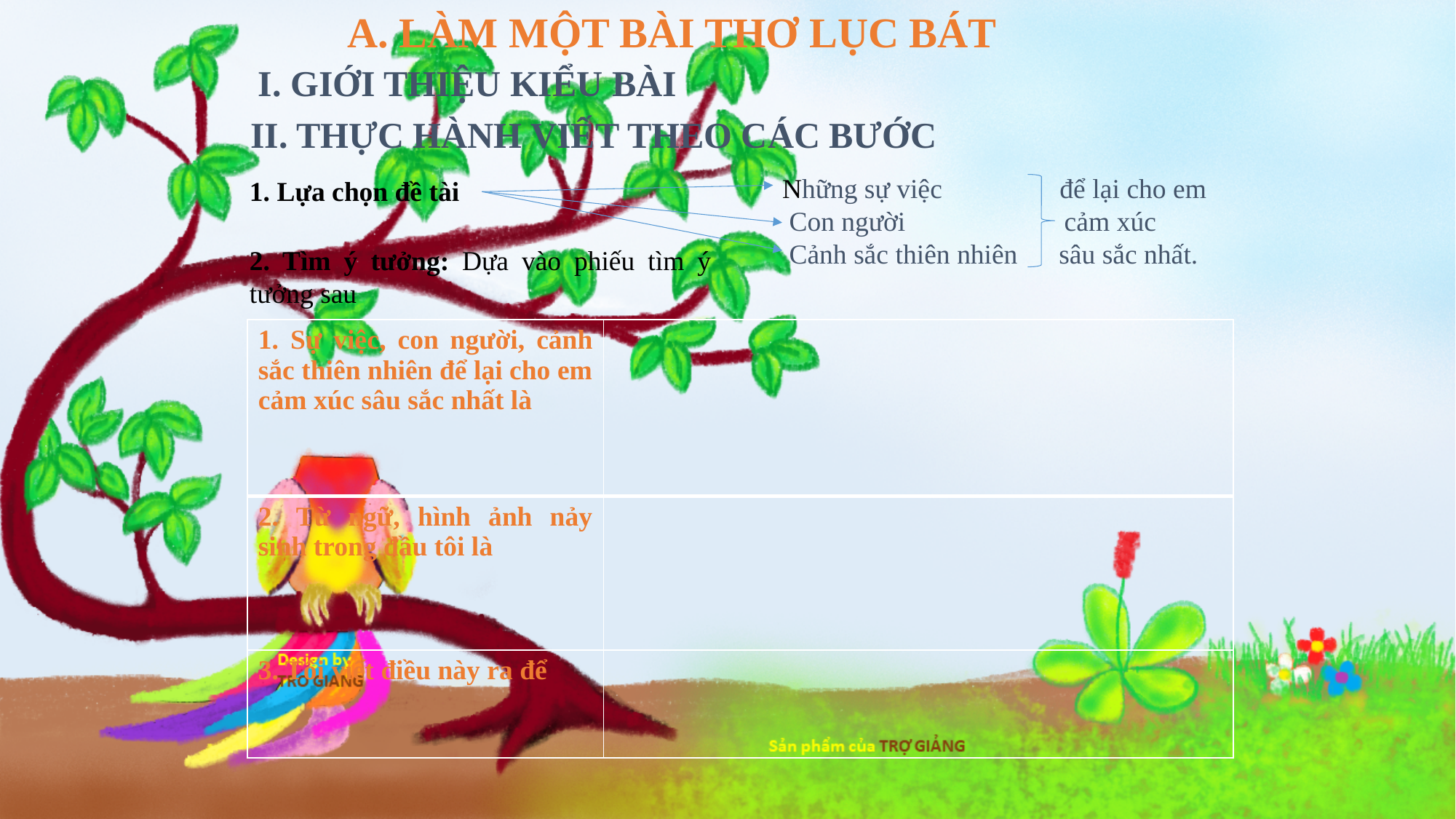

A. LÀM MỘT BÀI THƠ LỤC BÁT
I. GIỚI THIỆU KIỂU BÀI
II. THỰC HÀNH VIẾT THEO CÁC BƯỚC
Những sự việc                 để lại cho em
 Con người                       cảm xúc
 Cảnh sắc thiên nhiên      sâu sắc nhất.

1. Lựa chọn đề tài
2. Tìm ý tưởng: Dựa vào phiếu tìm ý tưởng sau

| 1. Sự việc, con người, cảnh sắc thiên nhiên để lại cho em cảm xúc sâu sắc nhất là |  |
| --- | --- |
| 2. Từ ngữ, hình ảnh nảy sinh trong đầu tôi là |  |
| 3. Tôi viết điều này ra để |  |